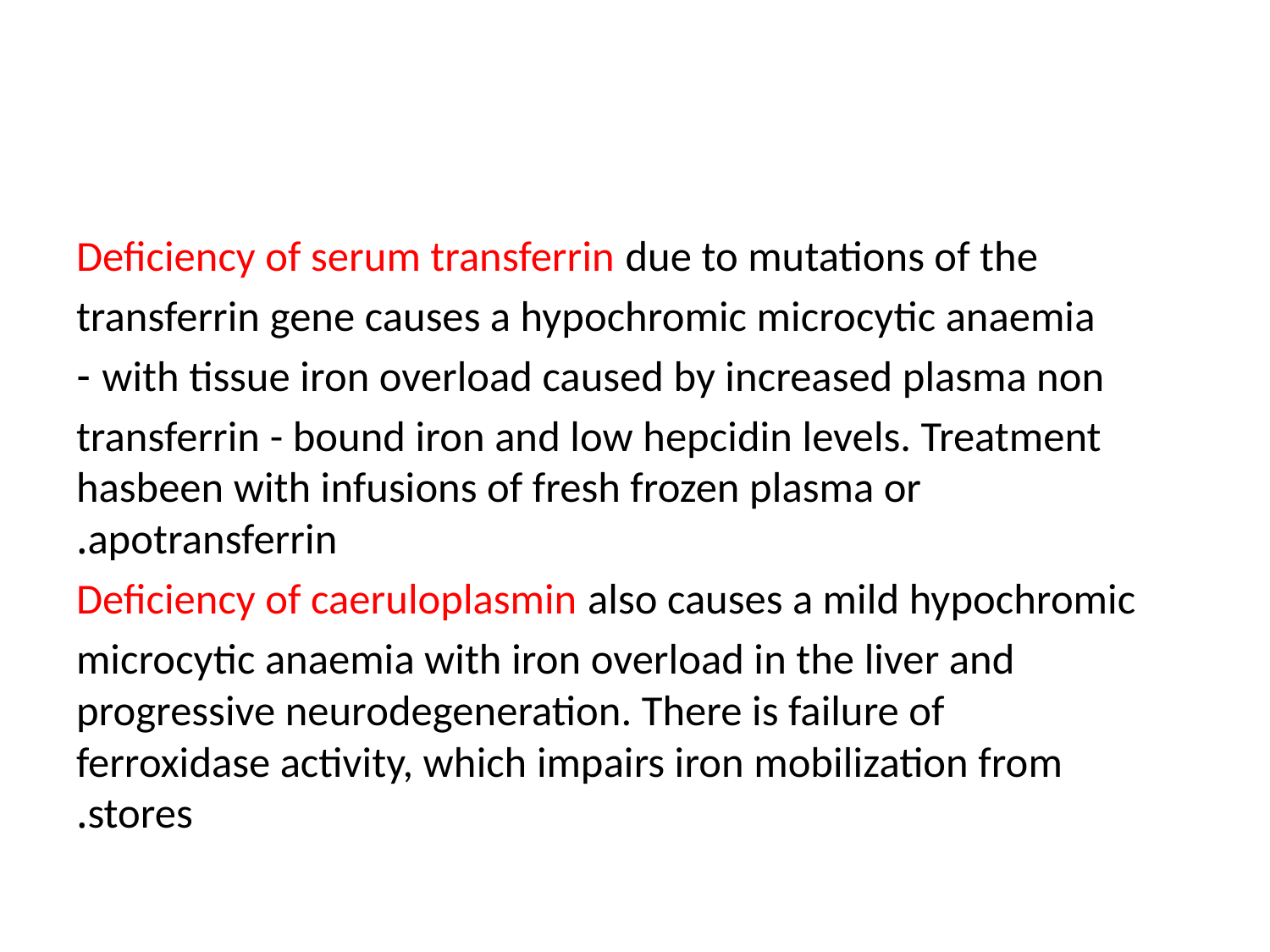

#
Deficiency of serum transferrin due to mutations of the
transferrin gene causes a hypochromic microcytic anaemia
with tissue iron overload caused by increased plasma non -
transferrin - bound iron and low hepcidin levels. Treatment hasbeen with infusions of fresh frozen plasma or apotransferrin.
Deficiency of caeruloplasmin also causes a mild hypochromic
microcytic anaemia with iron overload in the liver and progressive neurodegeneration. There is failure of ferroxidase activity, which impairs iron mobilization from stores.